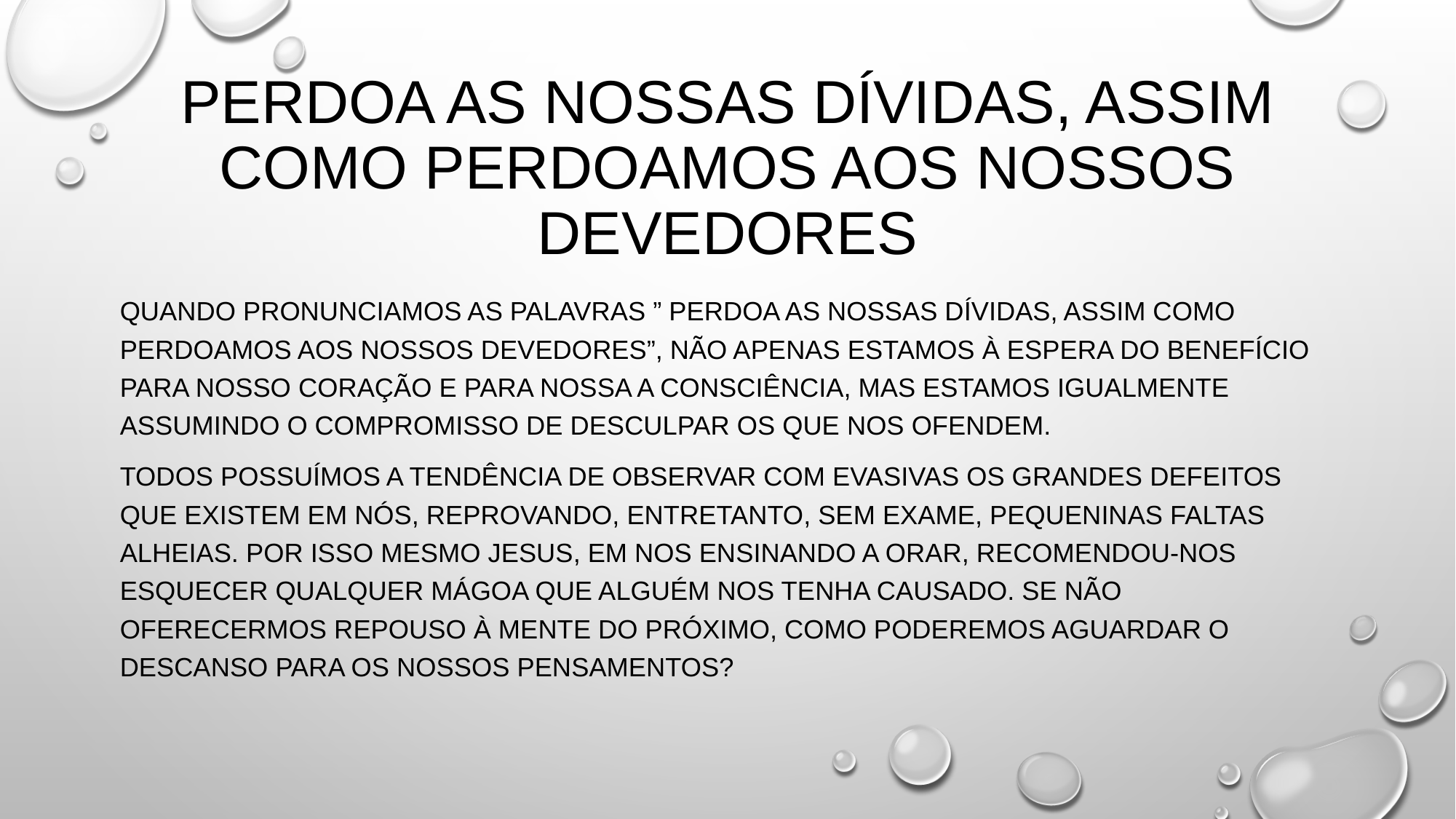

# Perdoa as nossas dívidas, assim como perdoamos aos nossos devedores
Quando pronunciamos as palavras ” perdoa as nossas dívidas, assim como perdoamos aos nossos devedores”, não apenas estamos à espera do benefício para nosso coração E Para nossa a consciência, mas estamos igualmente assumindo o compromisso de desculpar os que nos ofendem.
Todos possuímos a tendência de observar com evasivas os grandes defeitos que existem em nós, Reprovando, entretanto, sem exame, pequeninas faltas alheias. Por isso mesmo Jesus, em nos ensinando a orar, recomendou-nos esquecer qualquer mágoa que alguém nos tenha causado. Se não oferecermos repouso à mente do próximo, Como poderemos aguardar o descanso para os nossos pensamentos?